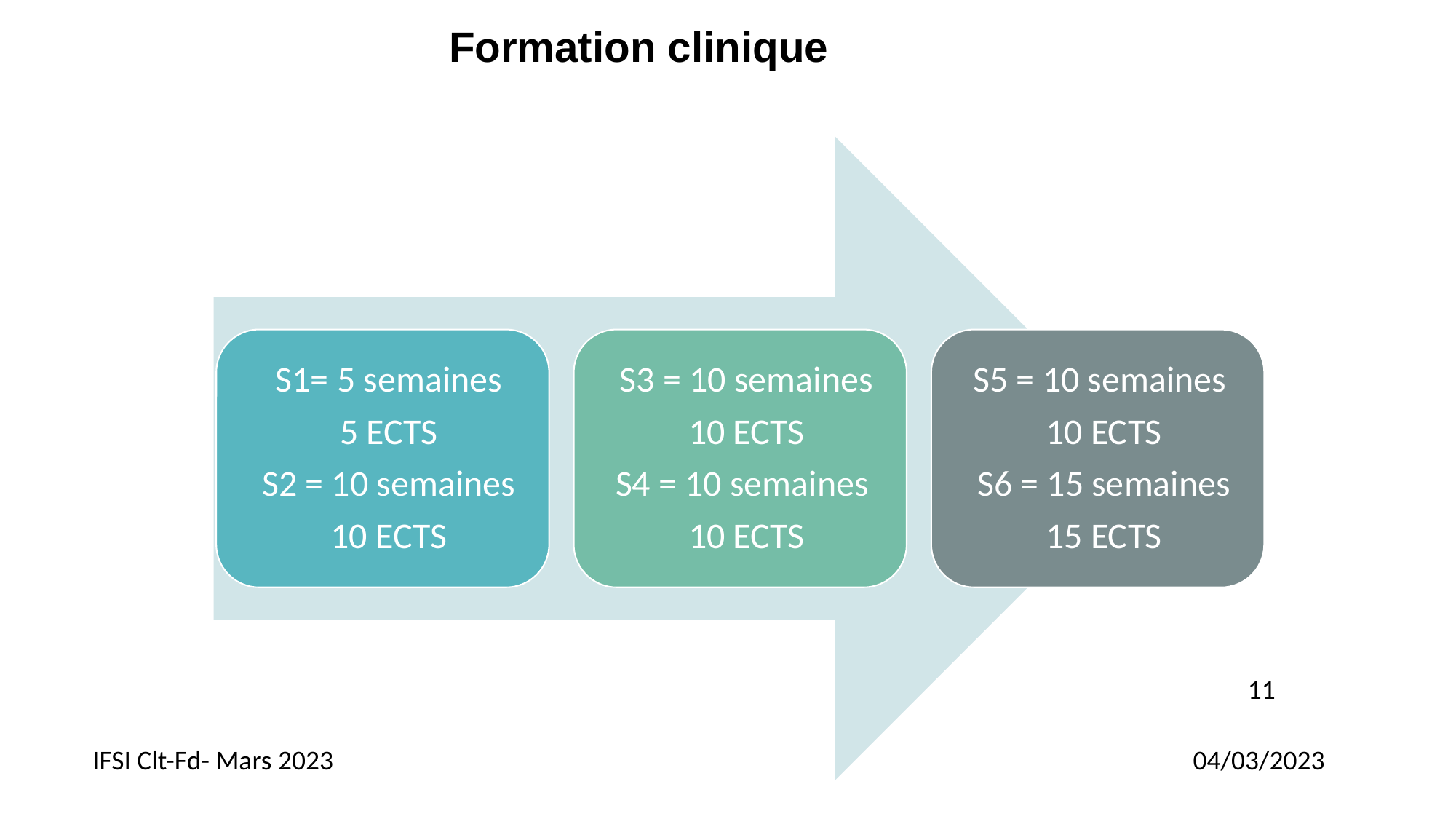

Formation clinique
# Formation clinique
S1= 5 semaines
5 ECTS
S2 = 10 semaines
10 ECTS
S3 = 10 semaines
10 ECTS
S4 = 10 semaines
10 ECTS
S5 = 10 semaines
10 ECTS
S6 = 15 semaines
15 ECTS
11
IFSI Clt-Fd- Mars 2023
04/03/2023